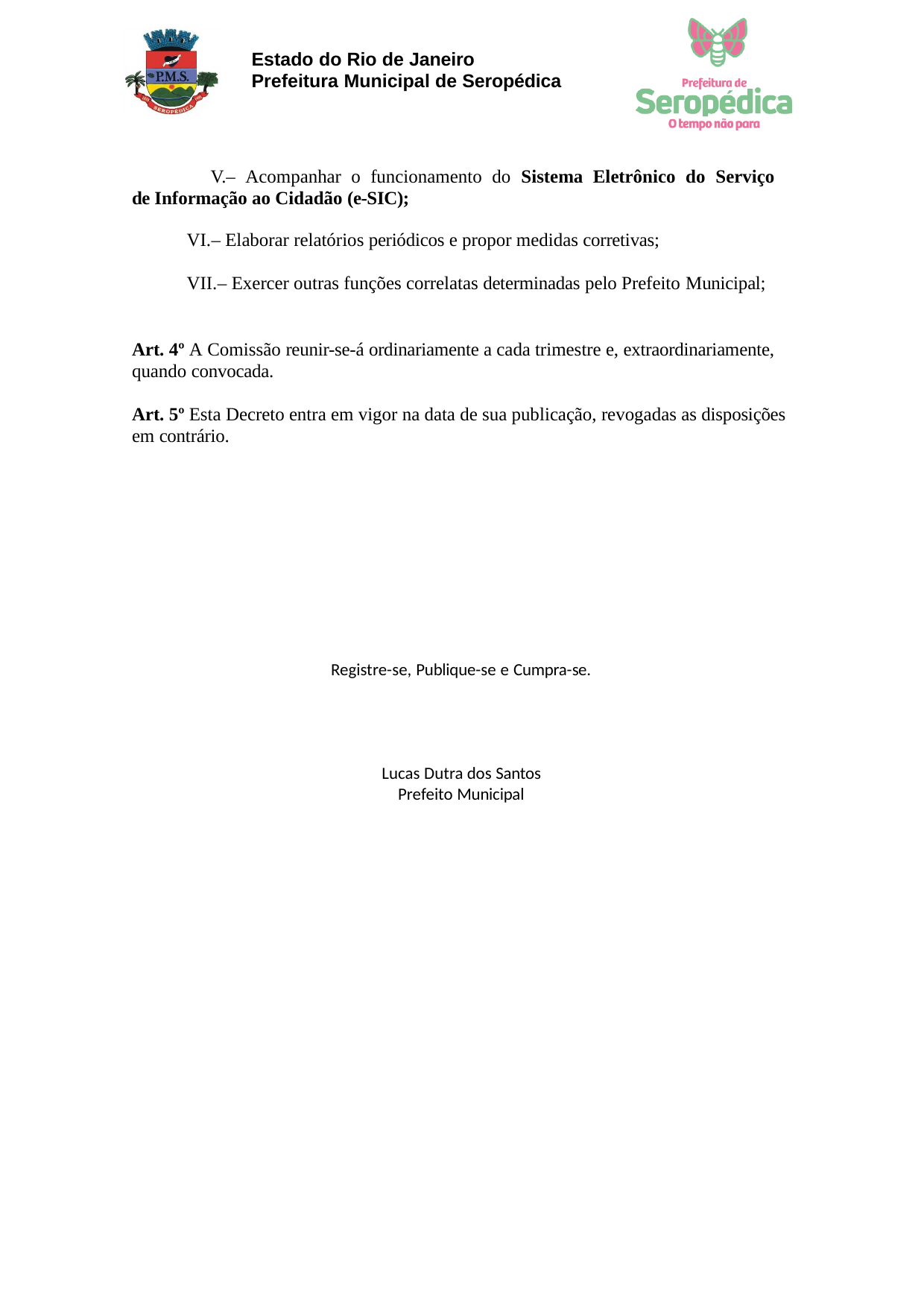

Estado do Rio de Janeiro Prefeitura Municipal de Seropédica
– Acompanhar o funcionamento do Sistema Eletrônico do Serviço de Informação ao Cidadão (e-SIC);
– Elaborar relatórios periódicos e propor medidas corretivas;
– Exercer outras funções correlatas determinadas pelo Prefeito Municipal;

Art. 4º A Comissão reunir-se-á ordinariamente a cada trimestre e, extraordinariamente, quando convocada.
Art. 5º Esta Decreto entra em vigor na data de sua publicação, revogadas as disposições em contrário.
Registre-se, Publique-se e Cumpra-se.
Lucas Dutra dos Santos Prefeito Municipal